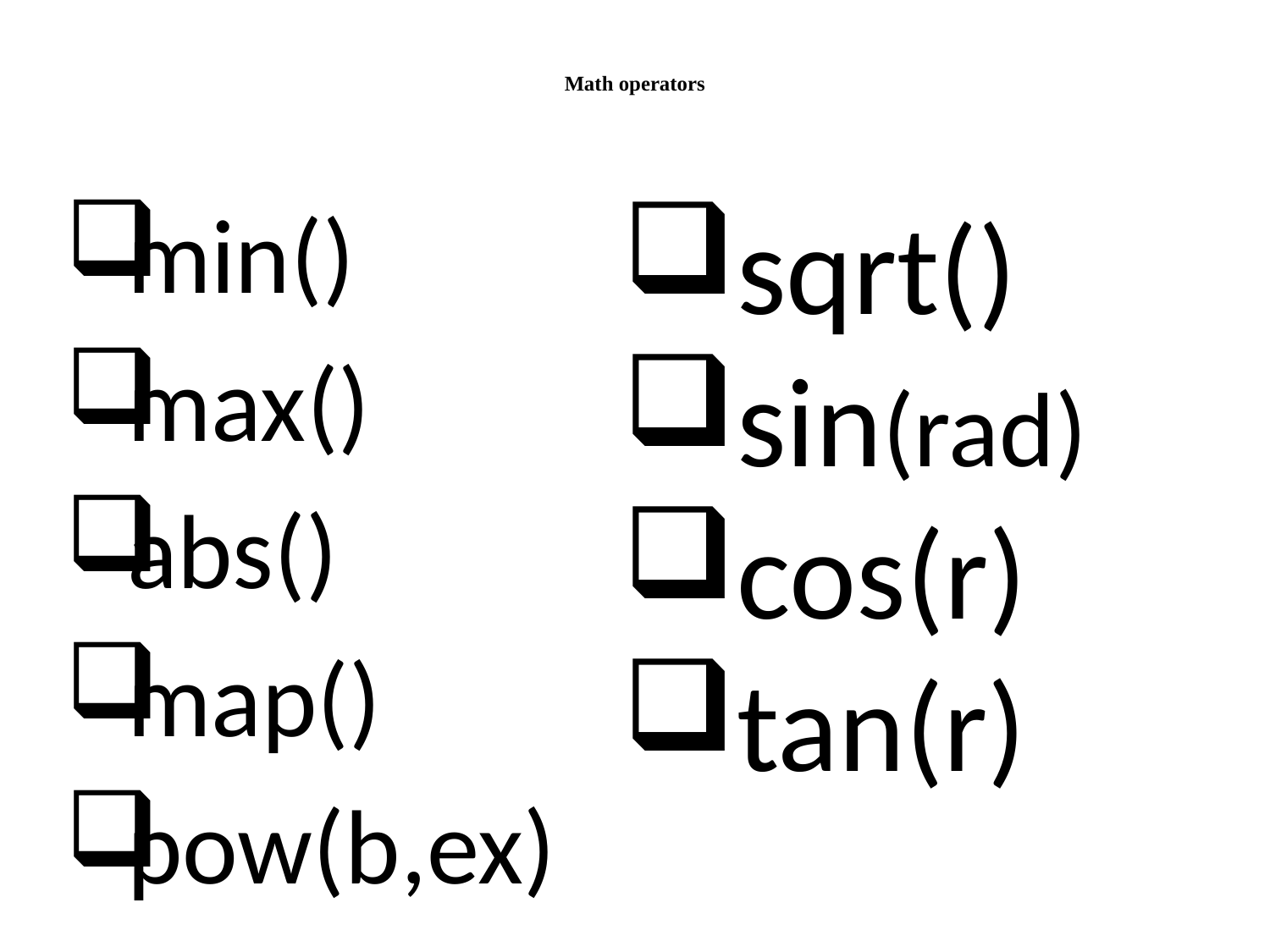

# Math operators
sqrt()
sin(rad)
cos(r)
tan(r)
min()
max()
abs()
map()
pow(b,ex)